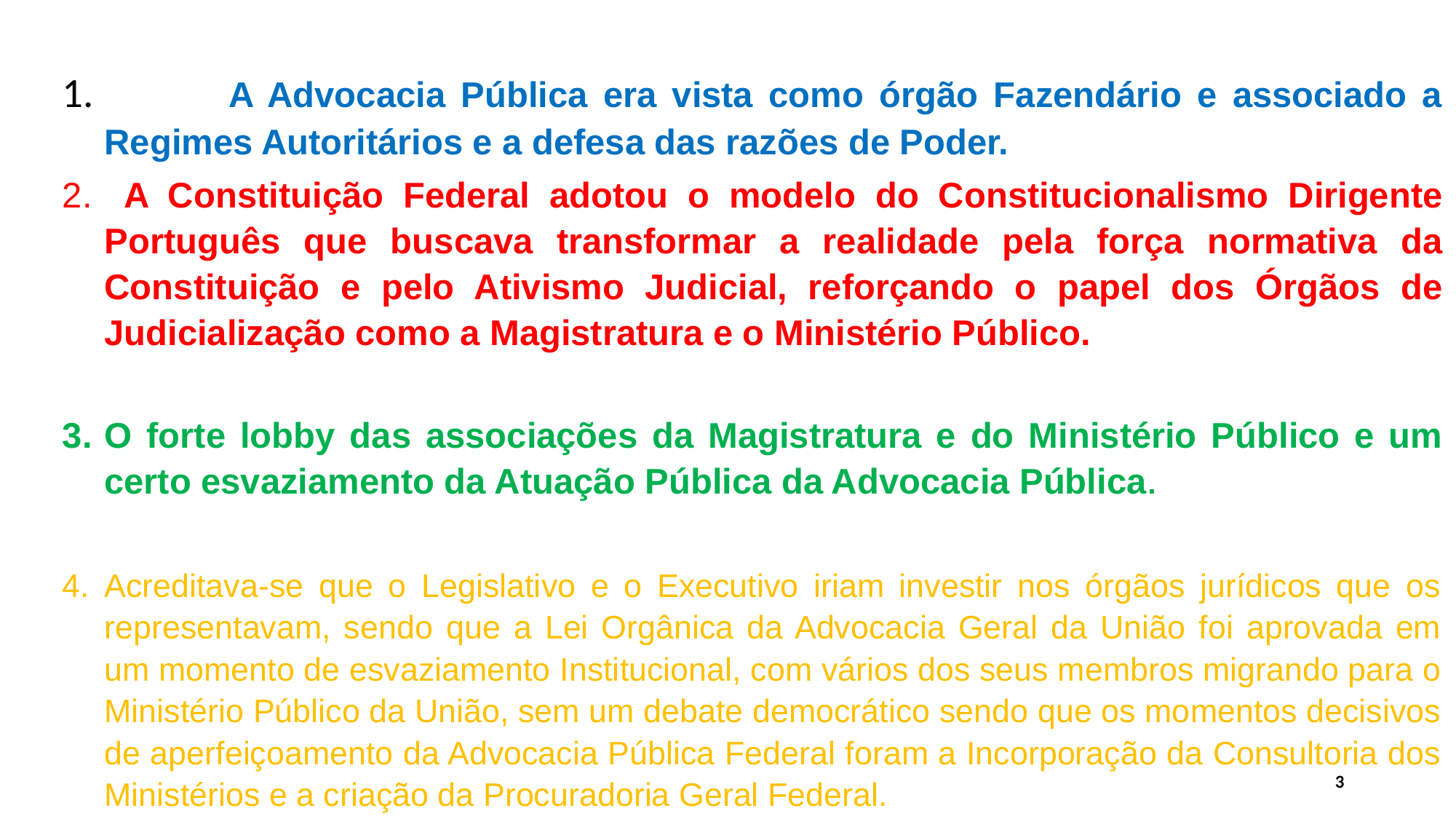

A Advocacia Pública era vista como órgão Fazendário e associado a Regimes Autoritários e a defesa das razões de Poder.
 A Constituição Federal adotou o modelo do Constitucionalismo Dirigente Português que buscava transformar a realidade pela força normativa da Constituição e pelo Ativismo Judicial, reforçando o papel dos Órgãos de Judicialização como a Magistratura e o Ministério Público.

O forte lobby das associações da Magistratura e do Ministério Público e um certo esvaziamento da Atuação Pública da Advocacia Pública.

Acreditava-se que o Legislativo e o Executivo iriam investir nos órgãos jurídicos que os representavam, sendo que a Lei Orgânica da Advocacia Geral da União foi aprovada em um momento de esvaziamento Institucional, com vários dos seus membros migrando para o Ministério Público da União, sem um debate democrático sendo que os momentos decisivos de aperfeiçoamento da Advocacia Pública Federal foram a Incorporação da Consultoria dos Ministérios e a criação da Procuradoria Geral Federal.

#
3